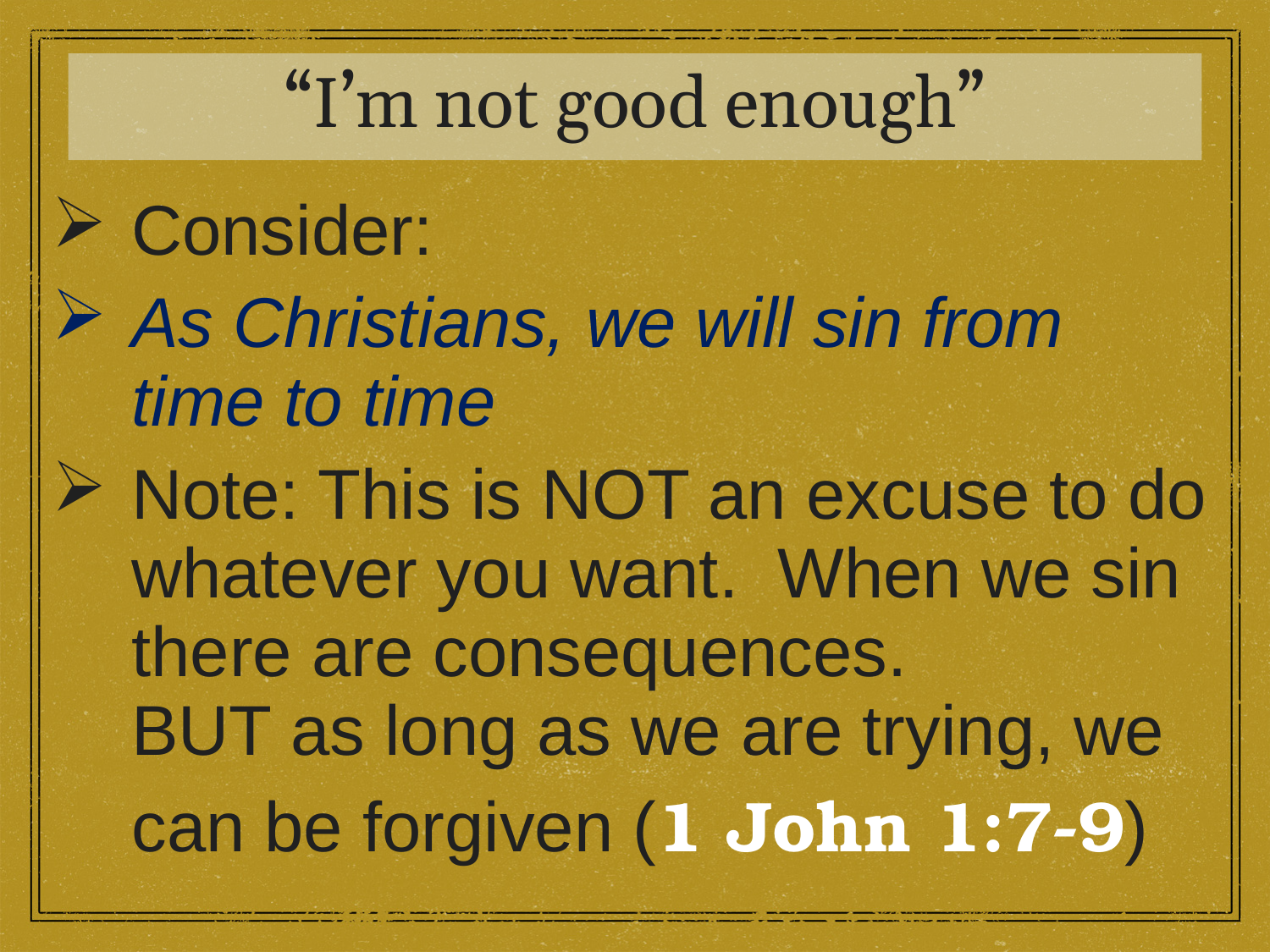

“I’m not good enough”
Consider:
As Christians, we will sin from time to time
Note: This is NOT an excuse to do whatever you want.  When we sin there are consequences.
BUT as long as we are trying, we can be forgiven (1 John 1:7-9)